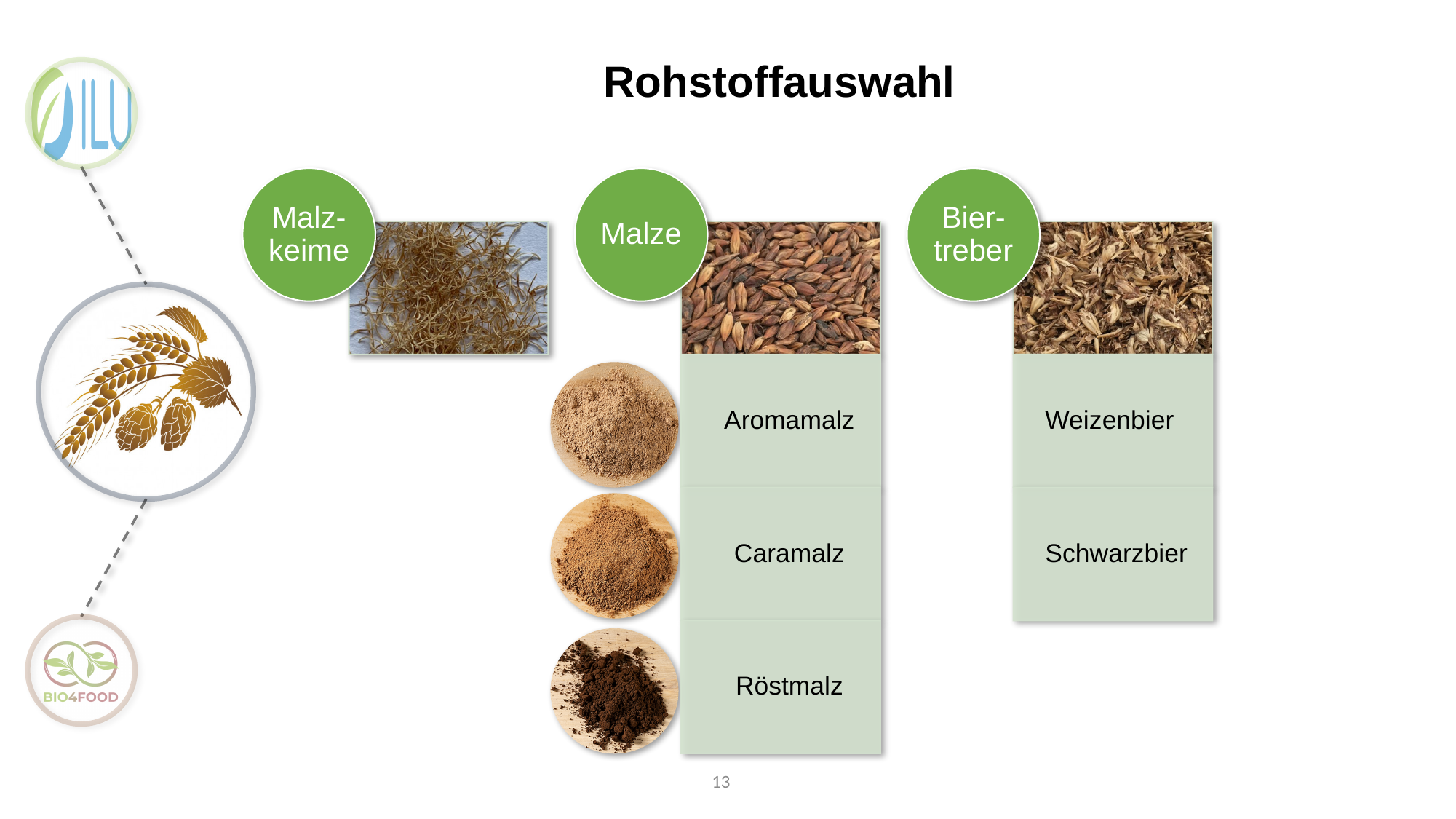

Rohstoffauswahl

Malz-keime

Aromamalz
Caramalz
Röstmalz
Malze

Weizenbier
Schwarzbier
Bier-treber

13